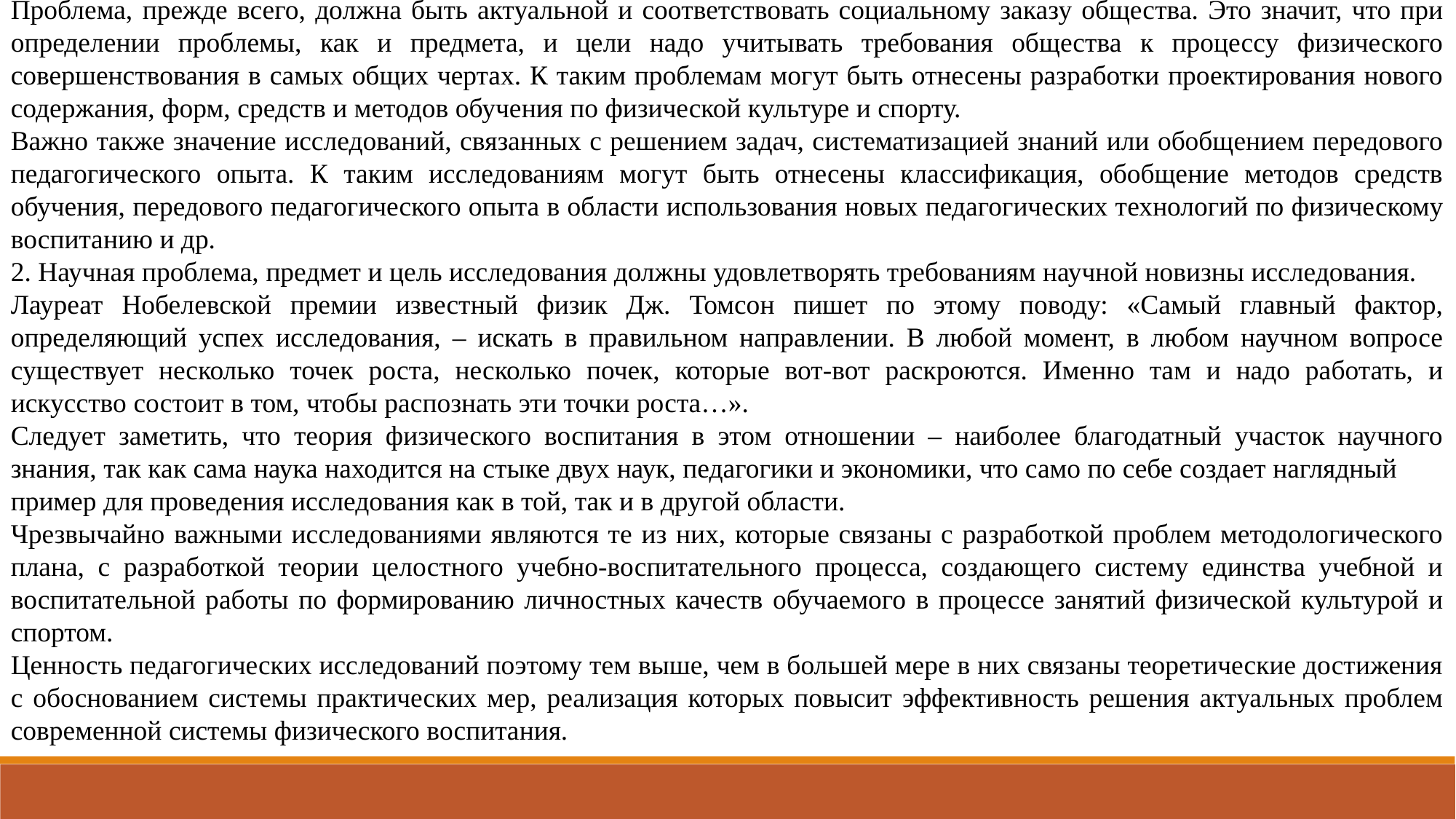

Проблема, прежде всего, должна быть актуальной и соответствовать социальному заказу общества. Это значит, что при определении проблемы, как и предмета, и цели надо учитывать требования общества к процессу физического совершенствования в самых общих чертах. К таким проблемам могут быть отнесены разработки проектирования нового содержания, форм, средств и методов обучения по физической культуре и спорту.
Важно также значение исследований, связанных с решением задач, систематизацией знаний или обобщением передового педагогического опыта. К таким исследованиям могут быть отнесены классификация, обобщение методов средств обучения, передового педагогического опыта в области использования новых педагогических технологий по физическому воспитанию и др.
2. Научная проблема, предмет и цель исследования должны удовлетворять требованиям научной новизны исследования.
Лауреат Нобелевской премии известный физик Дж. Томсон пишет по этому поводу: «Самый главный фактор, определяющий успех исследования, – искать в правильном направлении. В любой момент, в любом научном вопросе существует несколько точек роста, несколько почек, которые вот-вот раскроются. Именно там и надо работать, и искусство состоит в том, чтобы распознать эти точки роста…».
Следует заметить, что теория физического воспитания в этом отношении – наиболее благодатный участок научного знания, так как сама наука находится на стыке двух наук, педагогики и экономики, что само по себе создает наглядный
пример для проведения исследования как в той, так и в другой области.
Чрезвычайно важными исследованиями являются те из них, которые связаны с разработкой проблем методологического плана, с разработкой теории целостного учебно-воспитательного процесса, создающего систему единства учебной и воспитательной работы по формированию личностных качеств обучаемого в процессе занятий физической культурой и спортом.
Ценность педагогических исследований поэтому тем выше, чем в большей мере в них связаны теоретические достижения с обоснованием системы практических мер, реализация которых повысит эффективность решения актуальных проблем современной системы физического воспитания.